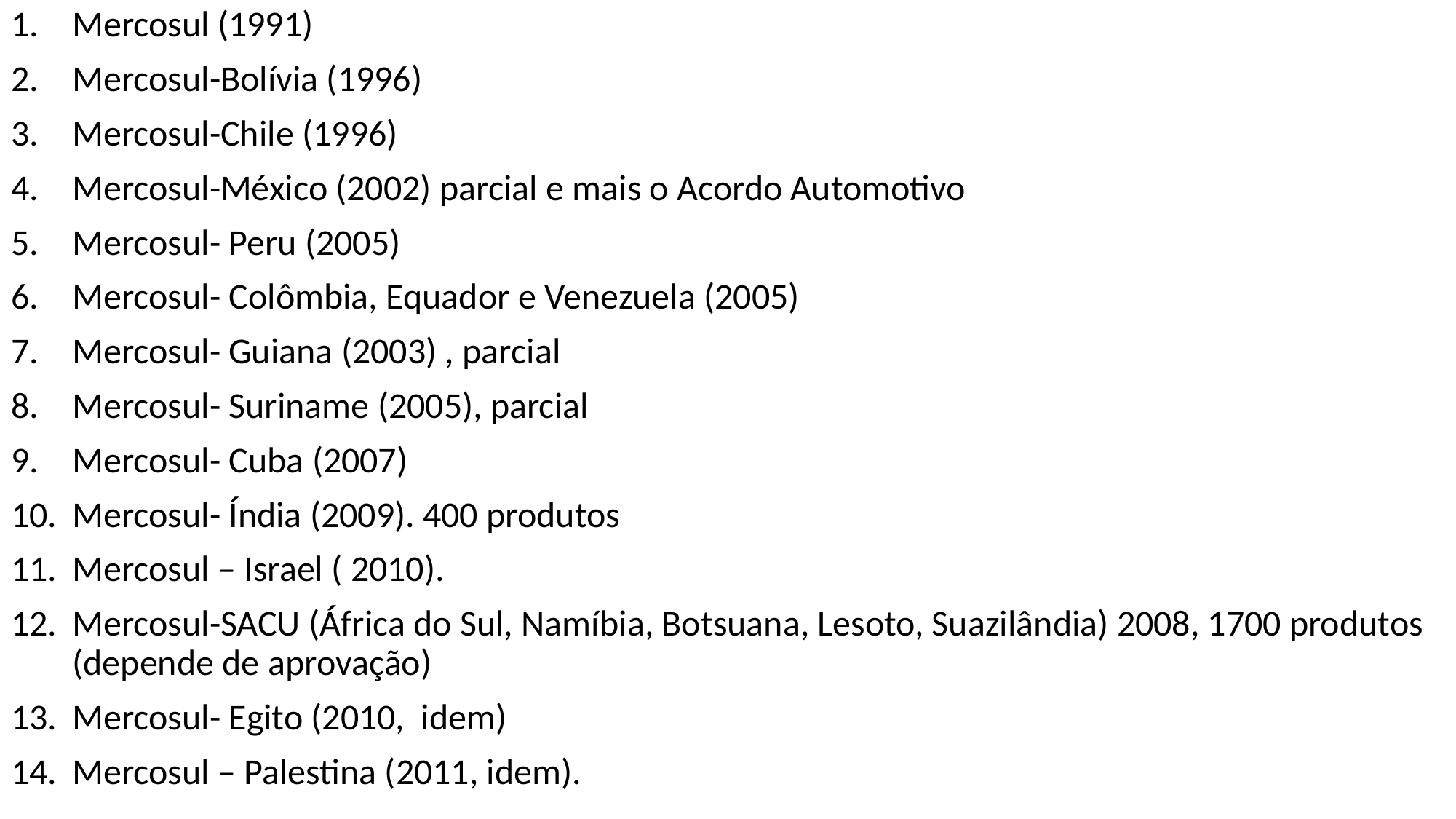

Mercosul (1991)
Mercosul-Bolívia (1996)
Mercosul-Chile (1996)
Mercosul-México (2002) parcial e mais o Acordo Automotivo
Mercosul- Peru (2005)
Mercosul- Colômbia, Equador e Venezuela (2005)
Mercosul- Guiana (2003) , parcial
Mercosul- Suriname (2005), parcial
Mercosul- Cuba (2007)
Mercosul- Índia (2009). 400 produtos
Mercosul – Israel ( 2010).
Mercosul-SACU (África do Sul, Namíbia, Botsuana, Lesoto, Suazilândia) 2008, 1700 produtos (depende de aprovação)
Mercosul- Egito (2010,  idem)
Mercosul – Palestina (2011, idem).